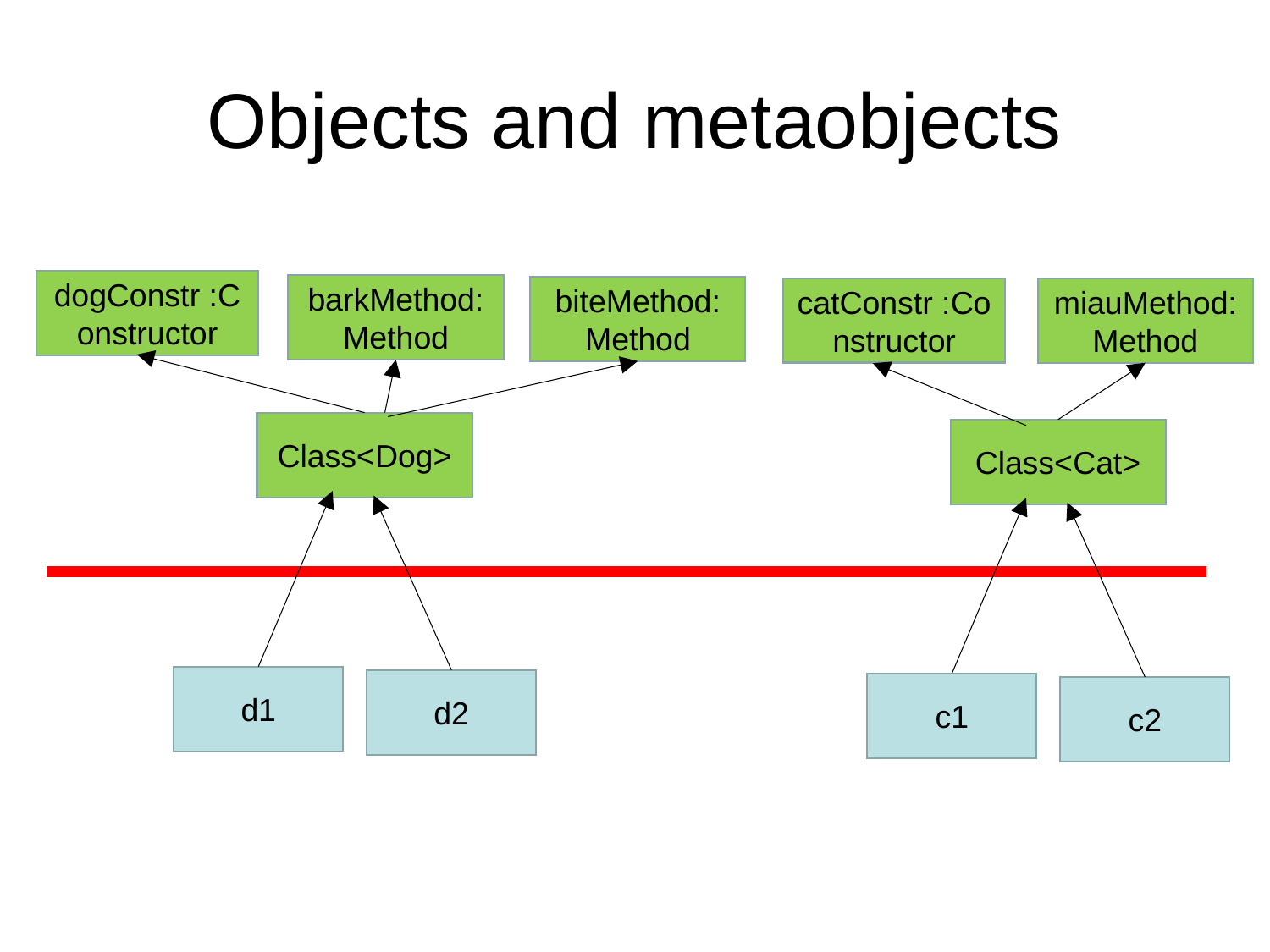

# Objects and metaobjects

dogConstr :Constructor
barkMethod:Method
biteMethod:Method
catConstr :Constructor
miauMethod:Method
Class<Dog>
Class<Cat>
d1
d2
c1
c2